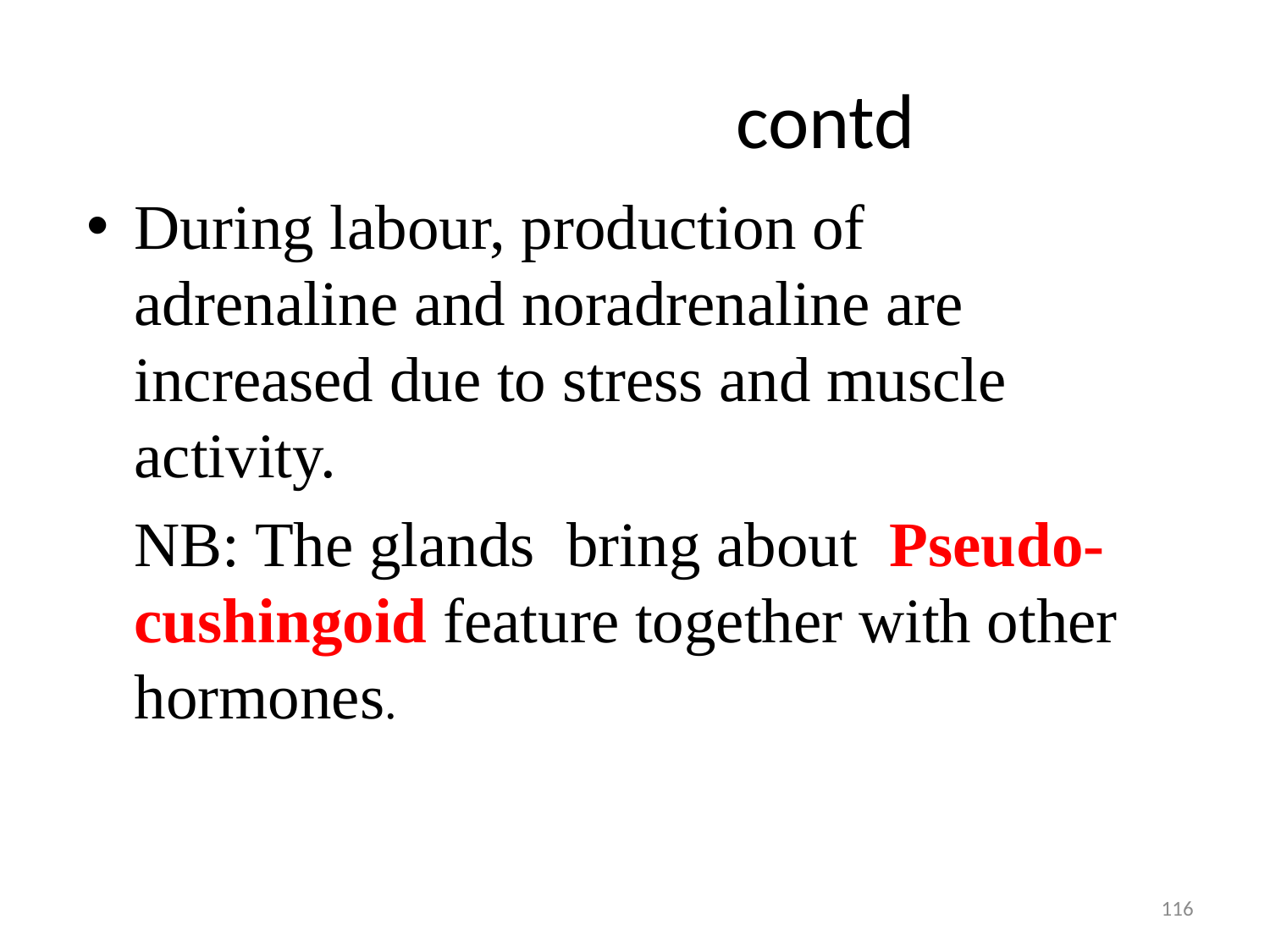

# contd
During labour, production of adrenaline and noradrenaline are increased due to stress and muscle activity.
	NB: The glands  bring about  Pseudo-cushingoid feature together with other hormones.

116